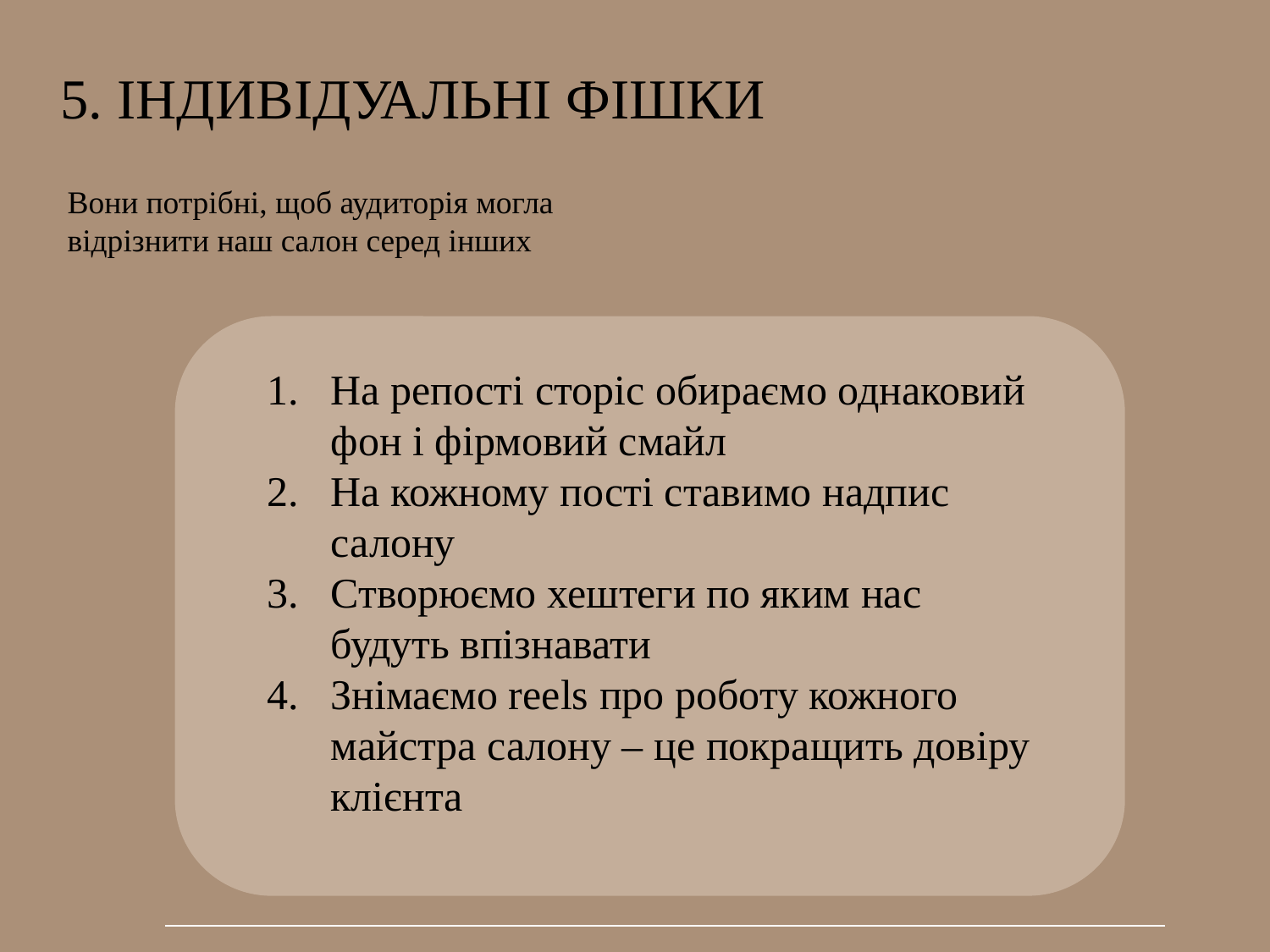

5. ІНДИВІДУАЛЬНІ ФІШКИ
Вони потрібні, щоб аудиторія могла відрізнити наш салон серед інших

На репості сторіс обираємо однаковий фон і фірмовий смайл
На кожному пості ставимо надпис салону
Створюємо хештеги по яким нас будуть впізнавати
Знімаємо reels про роботу кожного майстра салону – це покращить довіру клієнта